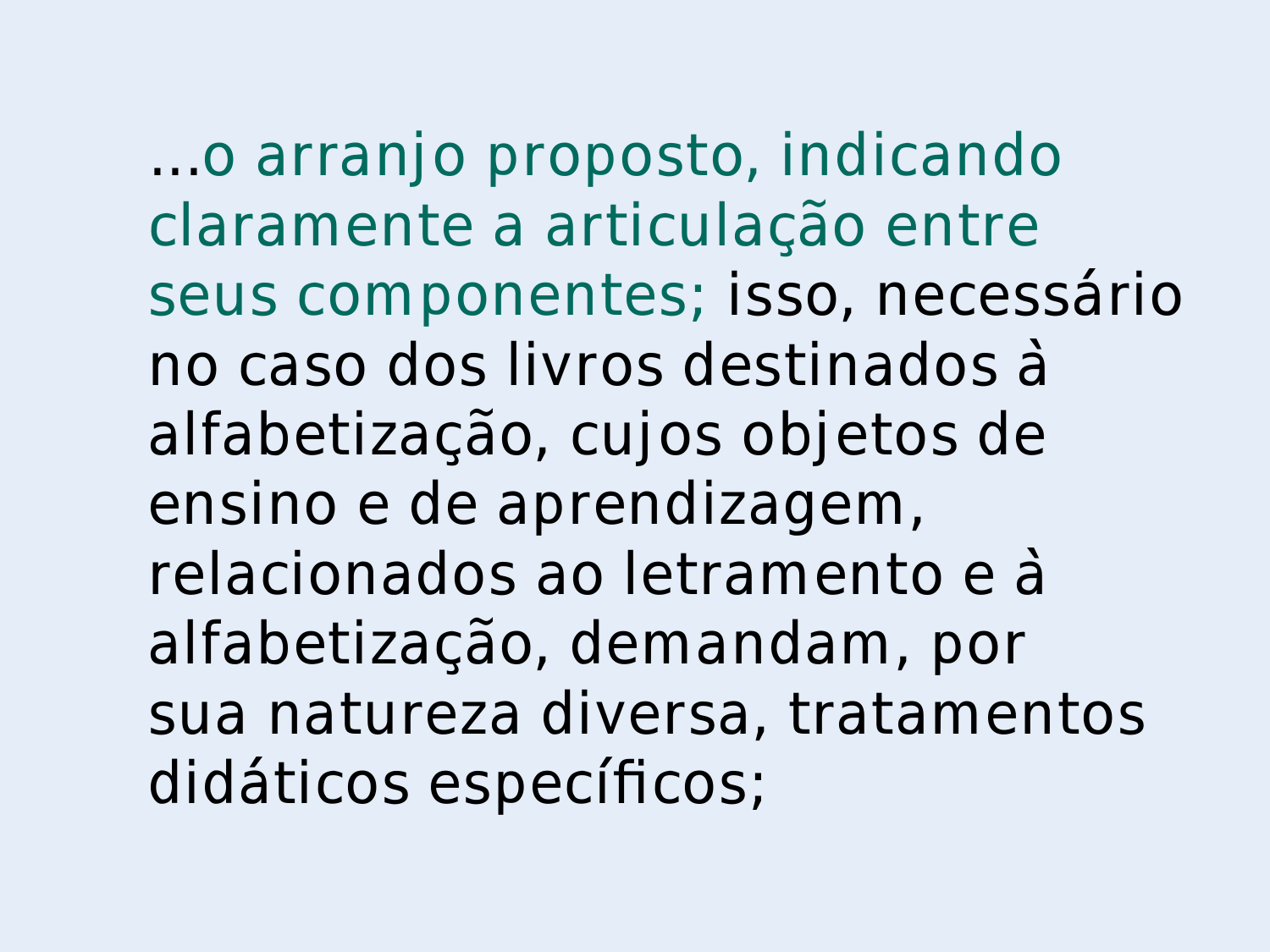

...o arranjo proposto, indicando claramente a articulação entre
seus componentes; isso, necessário no caso dos livros destinados à alfabetização, cujos objetos de ensino e de aprendizagem, relacionados ao letramento e à alfabetização, demandam, por
sua natureza diversa, tratamentos didáticos específicos;